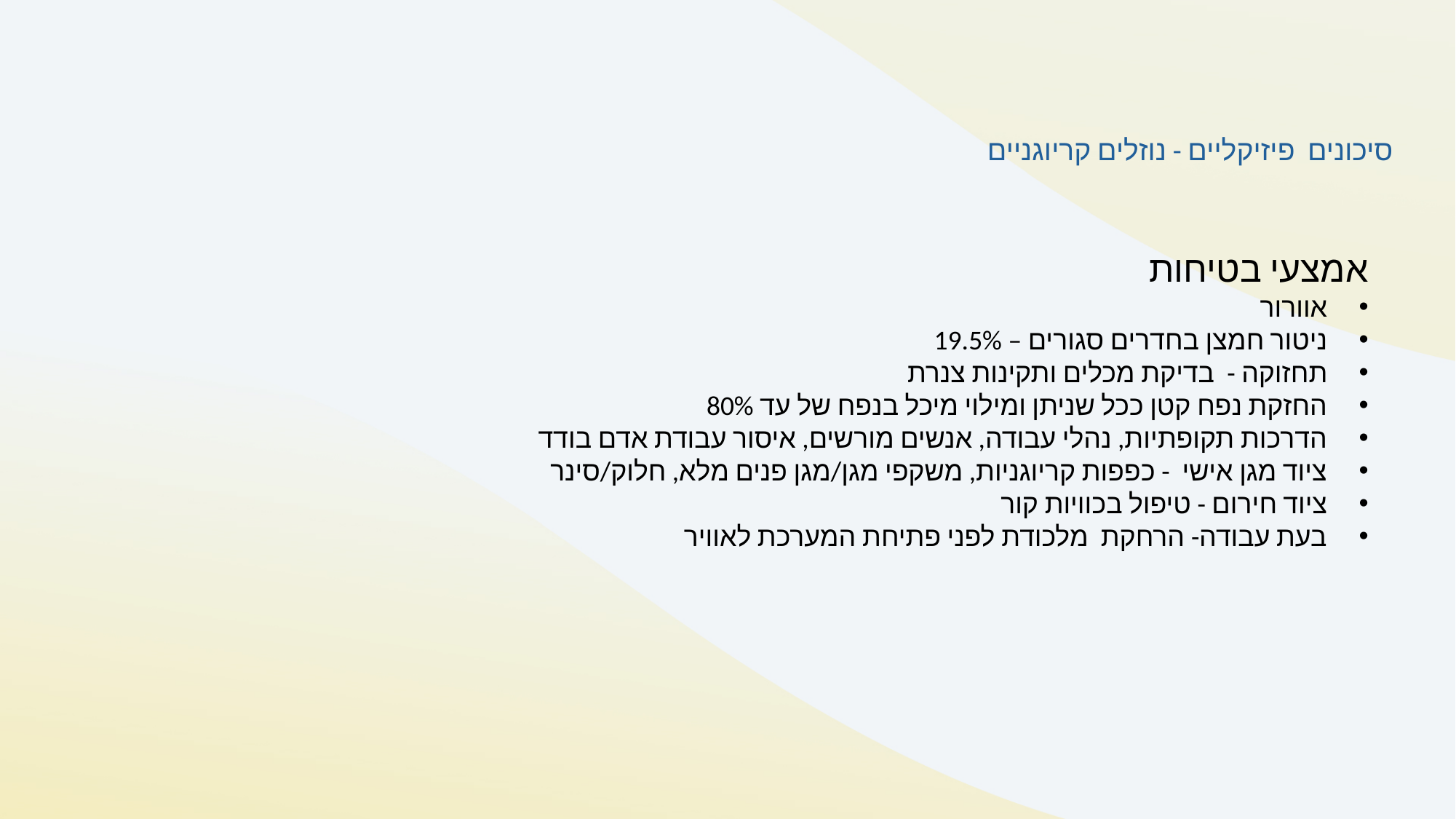

# סיכונים  פיזיקליים - נוזלים קריוגניים
אמצעי בטיחות
אוורור
ניטור חמצן בחדרים סגורים – 19.5%
תחזוקה -  בדיקת מכלים ותקינות צנרת
החזקת נפח קטן ככל שניתן ומילוי מיכל בנפח של עד 80%
הדרכות תקופתיות, נהלי עבודה, אנשים מורשים, איסור עבודת אדם בודד
ציוד מגן אישי  - כפפות קריוגניות, משקפי מגן/מגן פנים מלא, חלוק/סינר
ציוד חירום - טיפול בכוויות קור
בעת עבודה- הרחקת  מלכודת לפני פתיחת המערכת לאוויר